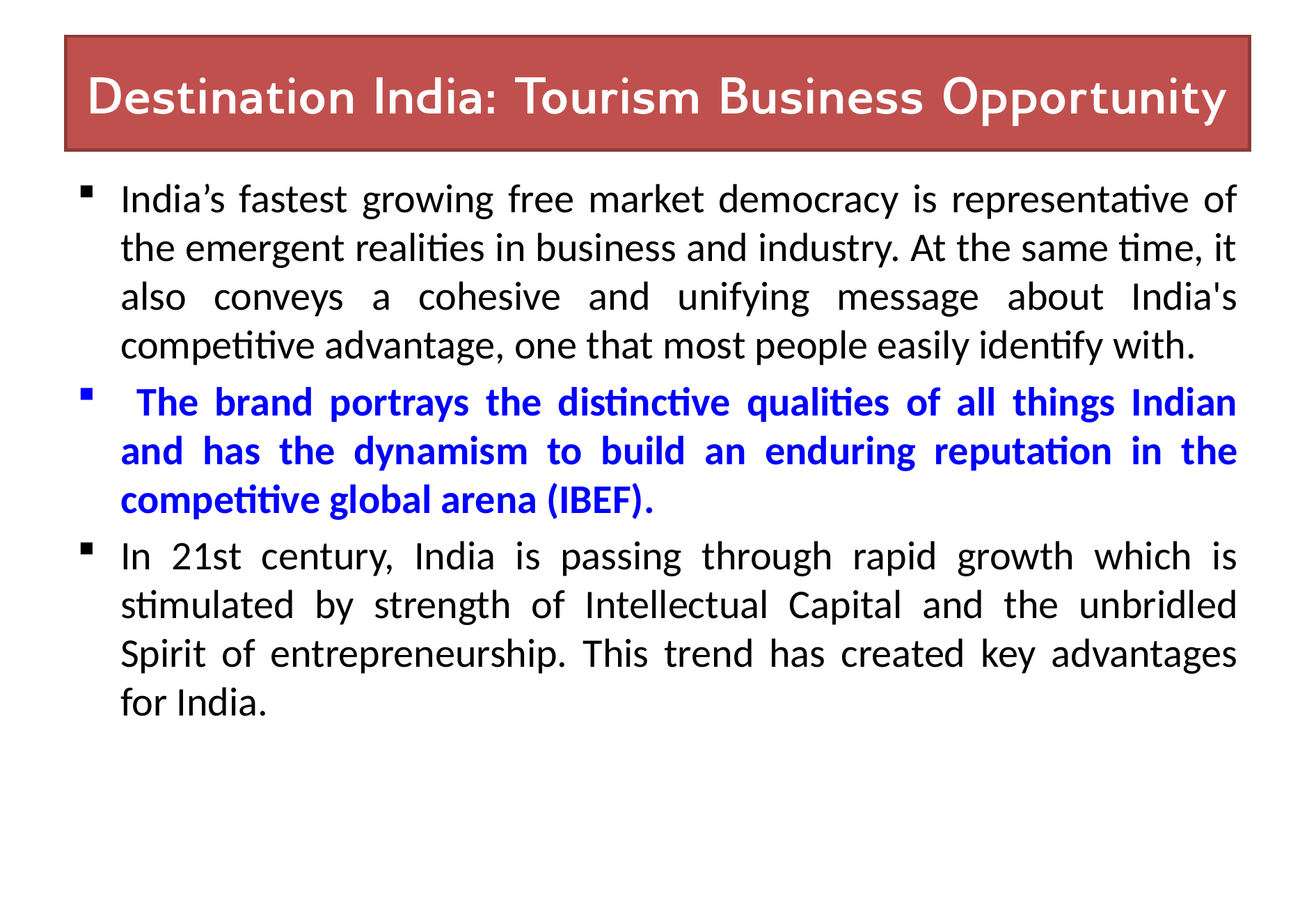

# Destination India: Tourism Business Opportunity
India’s fastest growing free market democracy is representative of the emergent realities in business and industry. At the same time, it also conveys a cohesive and unifying message about India's competitive advantage, one that most people easily identify with.
 The brand portrays the distinctive qualities of all things Indian and has the dynamism to build an enduring reputation in the competitive global arena (IBEF).
In 21st century, India is passing through rapid growth which is stimulated by strength of Intellectual Capital and the unbridled Spirit of entrepreneurship. This trend has created key advantages for India.